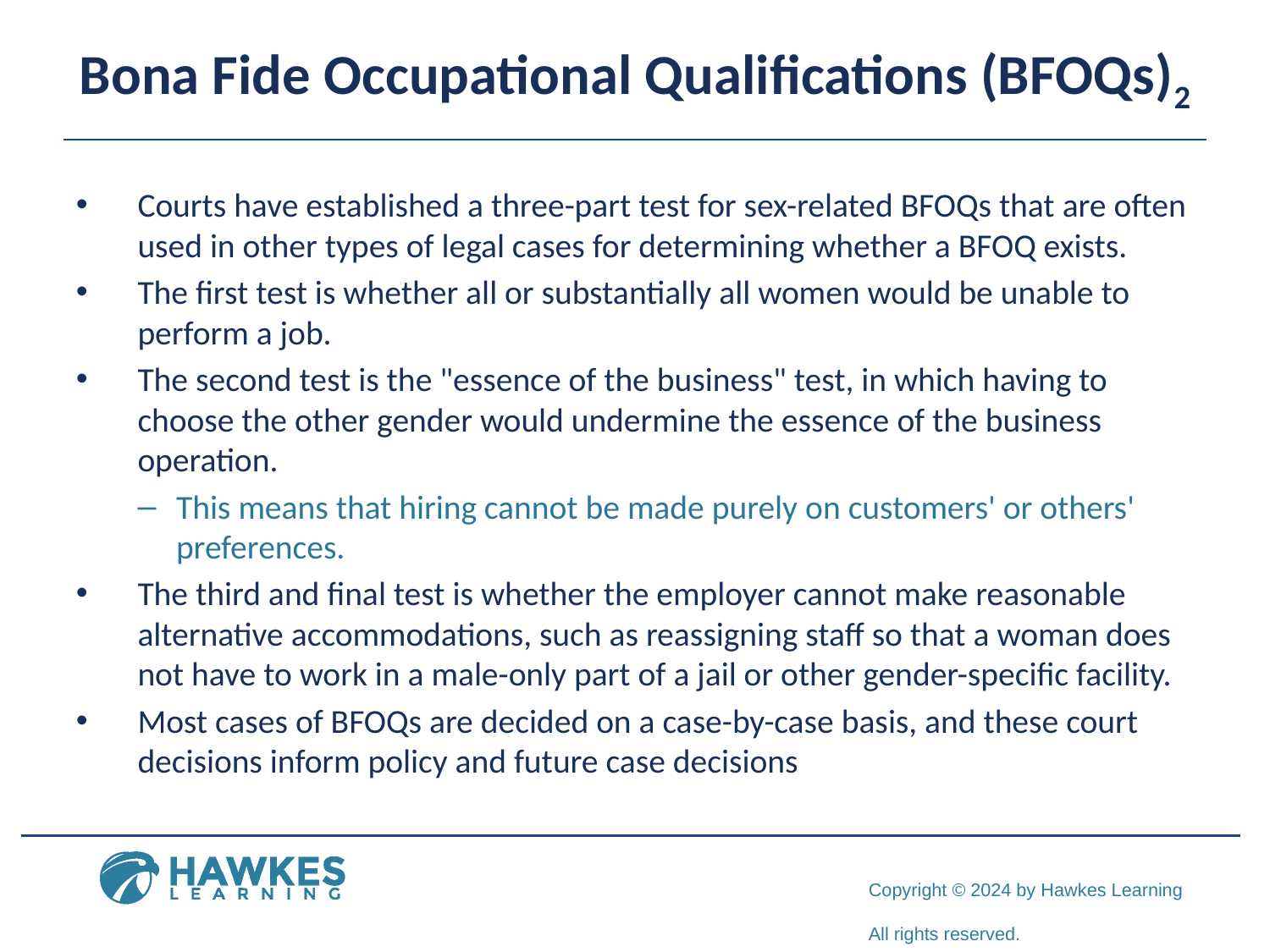

# Bona Fide Occupational Qualifications (BFOQs)2
Courts have established a three-part test for sex-related BFOQs that are often used in other types of legal cases for determining whether a BFOQ exists.
The first test is whether all or substantially all women would be unable to perform a job.
The second test is the "essence of the business" test, in which having to choose the other gender would undermine the essence of the business operation.
This means that hiring cannot be made purely on customers' or others' preferences.
The third and final test is whether the employer cannot make reasonable alternative accommodations, such as reassigning staff so that a woman does not have to work in a male-only part of a jail or other gender-specific facility.
Most cases of BFOQs are decided on a case-by-case basis, and these court decisions inform policy and future case decisions